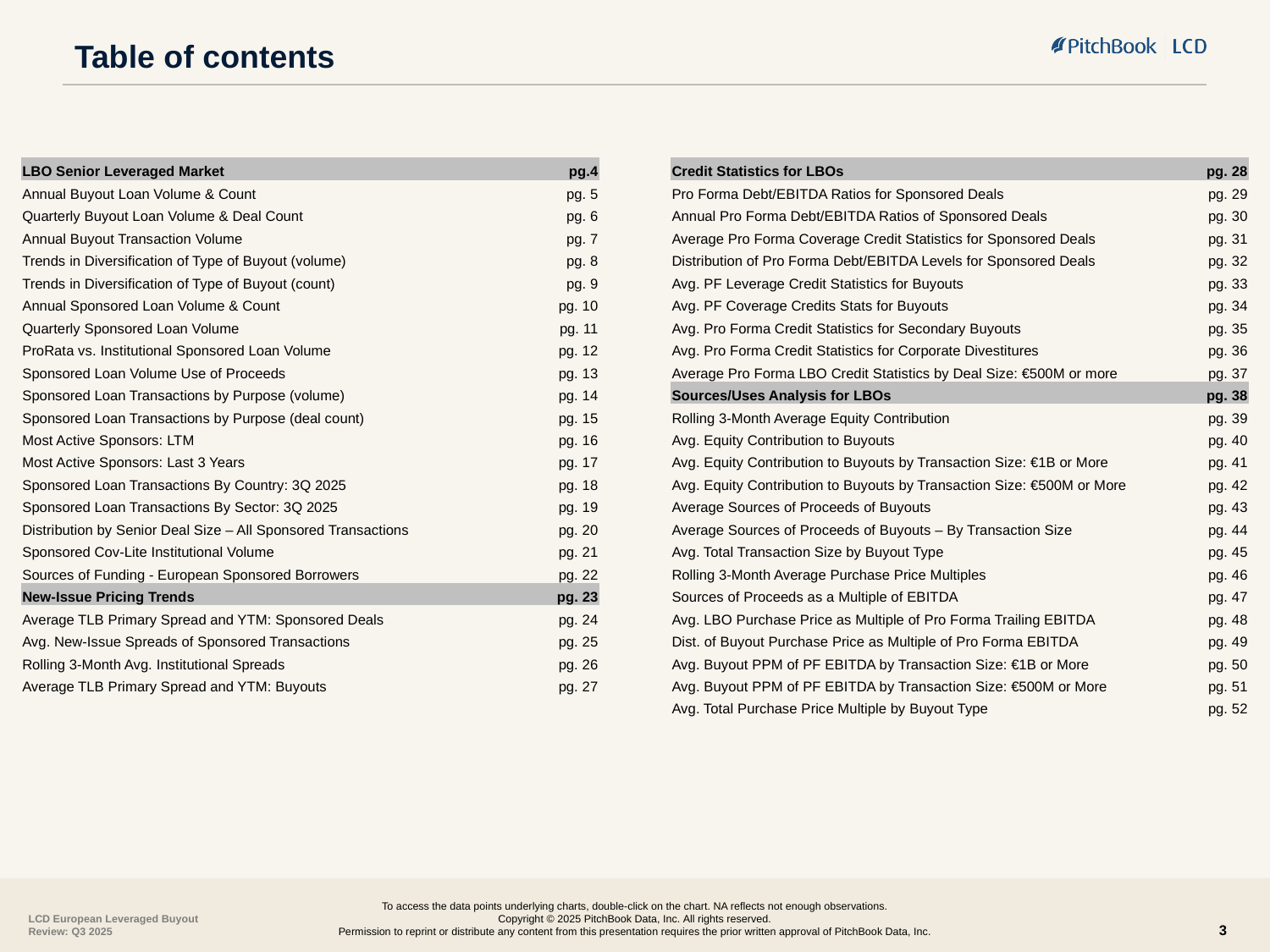

# Table of contents
| LBO Senior Leveraged Market | pg.4 |  | Credit Statistics for LBOs | pg. 28 |
| --- | --- | --- | --- | --- |
| Annual Buyout Loan Volume & Count | pg. 5 |  | Pro Forma Debt/EBITDA Ratios for Sponsored Deals | pg. 29 |
| Quarterly Buyout Loan Volume & Deal Count | pg. 6 |  | Annual Pro Forma Debt/EBITDA Ratios of Sponsored Deals | pg. 30 |
| Annual Buyout Transaction Volume | pg. 7 |  | Average Pro Forma Coverage Credit Statistics for Sponsored Deals | pg. 31 |
| Trends in Diversification of Type of Buyout (volume) | pg. 8 |  | Distribution of Pro Forma Debt/EBITDA Levels for Sponsored Deals | pg. 32 |
| Trends in Diversification of Type of Buyout (count) | pg. 9 |  | Avg. PF Leverage Credit Statistics for Buyouts | pg. 33 |
| Annual Sponsored Loan Volume & Count | pg. 10 |  | Avg. PF Coverage Credits Stats for Buyouts | pg. 34 |
| Quarterly Sponsored Loan Volume | pg. 11 |  | Avg. Pro Forma Credit Statistics for Secondary Buyouts | pg. 35 |
| ProRata vs. Institutional Sponsored Loan Volume | pg. 12 |  | Avg. Pro Forma Credit Statistics for Corporate Divestitures | pg. 36 |
| Sponsored Loan Volume Use of Proceeds | pg. 13 |  | Average Pro Forma LBO Credit Statistics by Deal Size: €500M or more | pg. 37 |
| Sponsored Loan Transactions by Purpose (volume) | pg. 14 |  | Sources/Uses Analysis for LBOs | pg. 38 |
| Sponsored Loan Transactions by Purpose (deal count) | pg. 15 |  | Rolling 3-Month Average Equity Contribution | pg. 39 |
| Most Active Sponsors: LTM | pg. 16 |  | Avg. Equity Contribution to Buyouts | pg. 40 |
| Most Active Sponsors: Last 3 Years | pg. 17 |  | Avg. Equity Contribution to Buyouts by Transaction Size: €1B or More | pg. 41 |
| Sponsored Loan Transactions By Country: 3Q 2025 | pg. 18 |  | Avg. Equity Contribution to Buyouts by Transaction Size: €500M or More | pg. 42 |
| Sponsored Loan Transactions By Sector: 3Q 2025 | pg. 19 |  | Average Sources of Proceeds of Buyouts | pg. 43 |
| Distribution by Senior Deal Size – All Sponsored Transactions | pg. 20 |  | Average Sources of Proceeds of Buyouts – By Transaction Size | pg. 44 |
| Sponsored Cov-Lite Institutional Volume | pg. 21 |  | Avg. Total Transaction Size by Buyout Type | pg. 45 |
| Sources of Funding - European Sponsored Borrowers | pg. 22 |  | Rolling 3-Month Average Purchase Price Multiples | pg. 46 |
| New-Issue Pricing Trends | pg. 23 |  | Sources of Proceeds as a Multiple of EBITDA | pg. 47 |
| Average TLB Primary Spread and YTM: Sponsored Deals | pg. 24 |  | Avg. LBO Purchase Price as Multiple of Pro Forma Trailing EBITDA | pg. 48 |
| Avg. New-Issue Spreads of Sponsored Transactions | pg. 25 |  | Dist. of Buyout Purchase Price as Multiple of Pro Forma EBITDA | pg. 49 |
| Rolling 3-Month Avg. Institutional Spreads | pg. 26 |  | Avg. Buyout PPM of PF EBITDA by Transaction Size: €1B or More | pg. 50 |
| Average TLB Primary Spread and YTM: Buyouts | pg. 27 |  | Avg. Buyout PPM of PF EBITDA by Transaction Size: €500M or More | pg. 51 |
|  |  |  | Avg. Total Purchase Price Multiple by Buyout Type | pg. 52 |